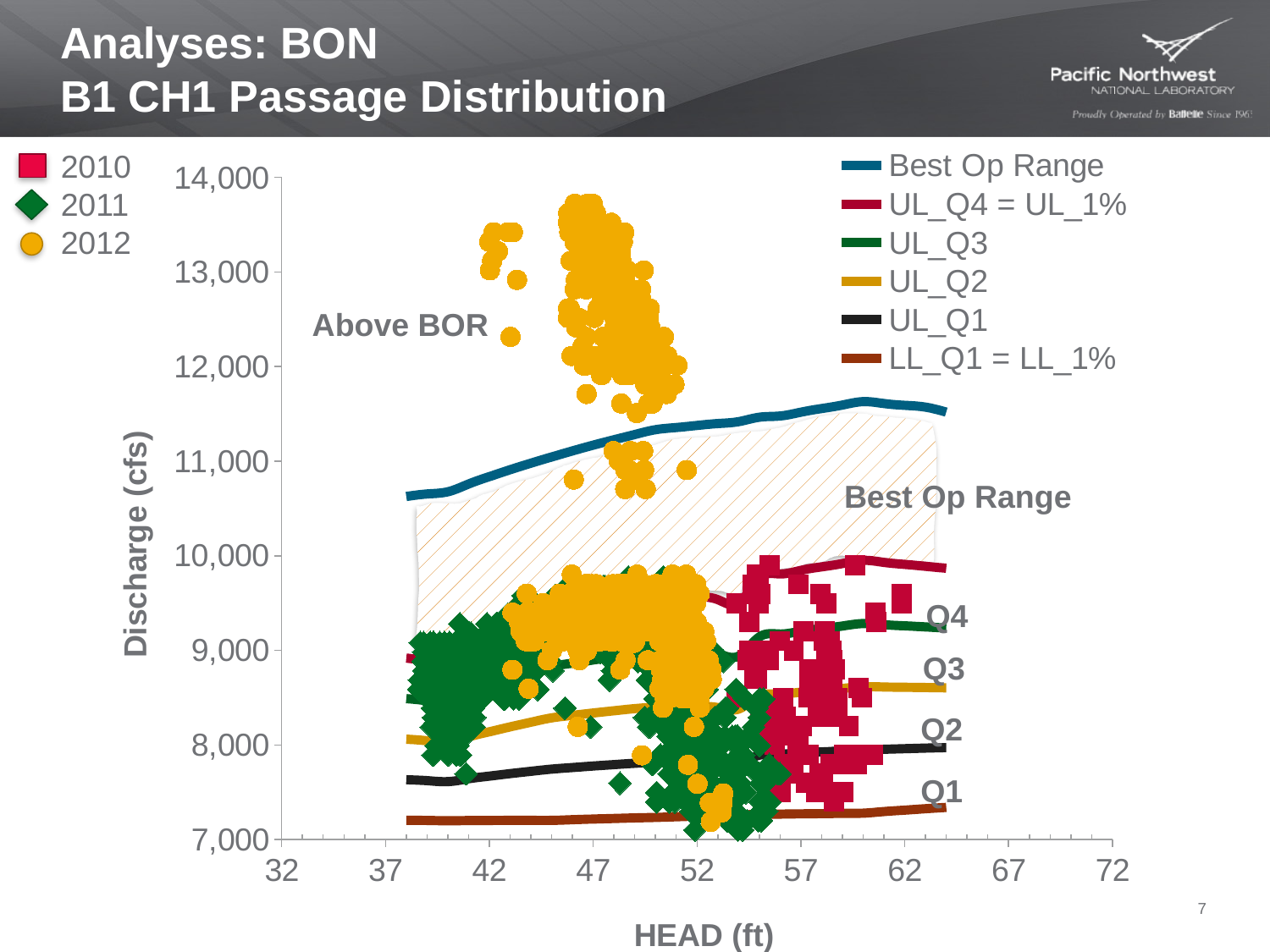

# Analyses: BON B1 CH1 Passage Distribution

### Chart

| Category | 2012 |
|---|---|

### Chart

| Category | 2010 |
|---|---|
2010
2011
2012

### Chart

| Category | 2011 |
|---|---|

### Chart

| Category | Best Op Range | UL_Q4 = UL_1% | UL_Q3 | UL_Q2 | UL_Q1 | LL_Q1 = LL_1% |
|---|---|---|---|---|---|---|

Above BOR

Best Op Range
Q4
Q3
Q2
Q1
7